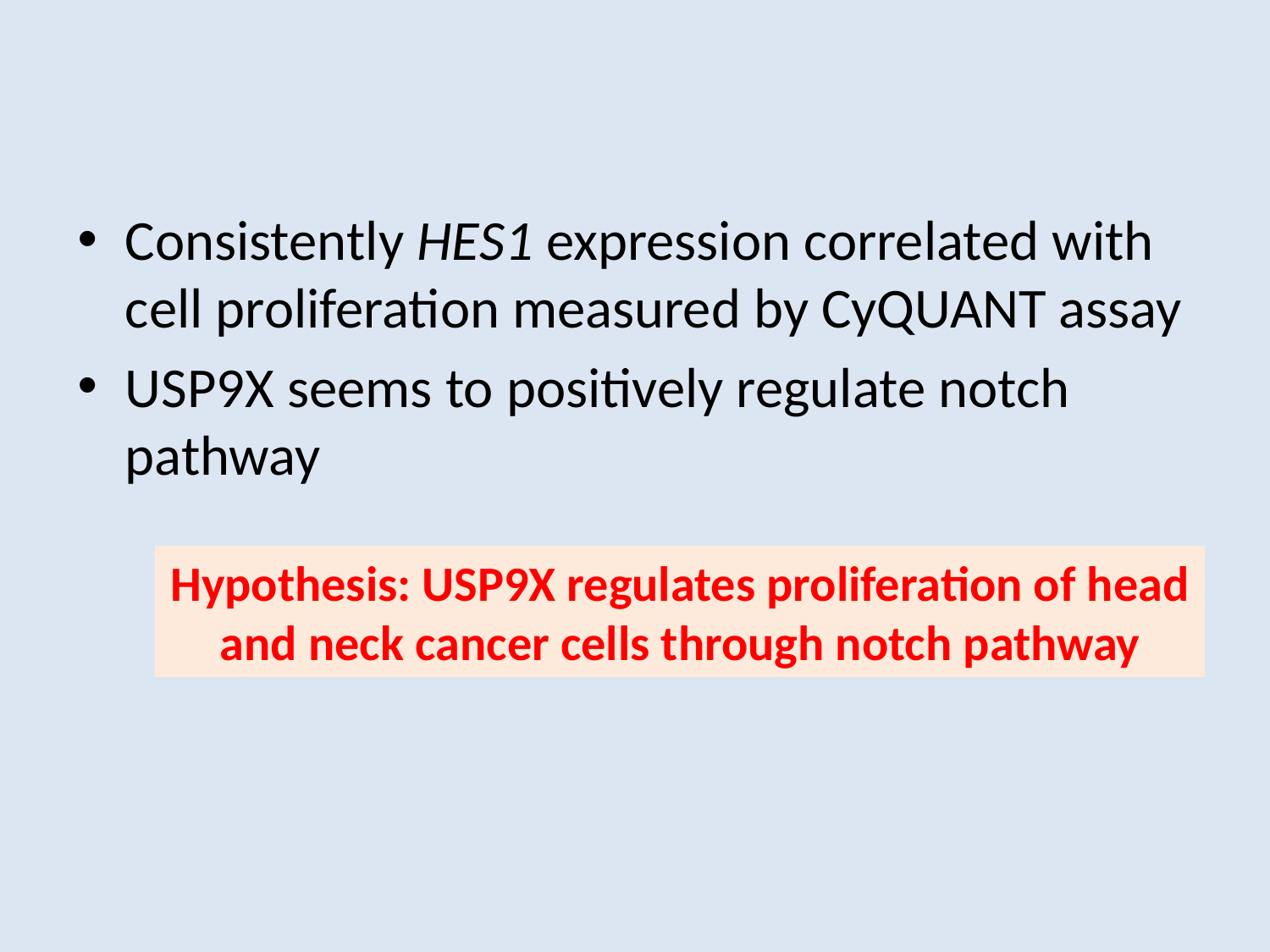

Consistently HES1 expression correlated with cell proliferation measured by CyQUANT assay
USP9X seems to positively regulate notch pathway
Hypothesis: USP9X regulates proliferation of head and neck cancer cells through notch pathway